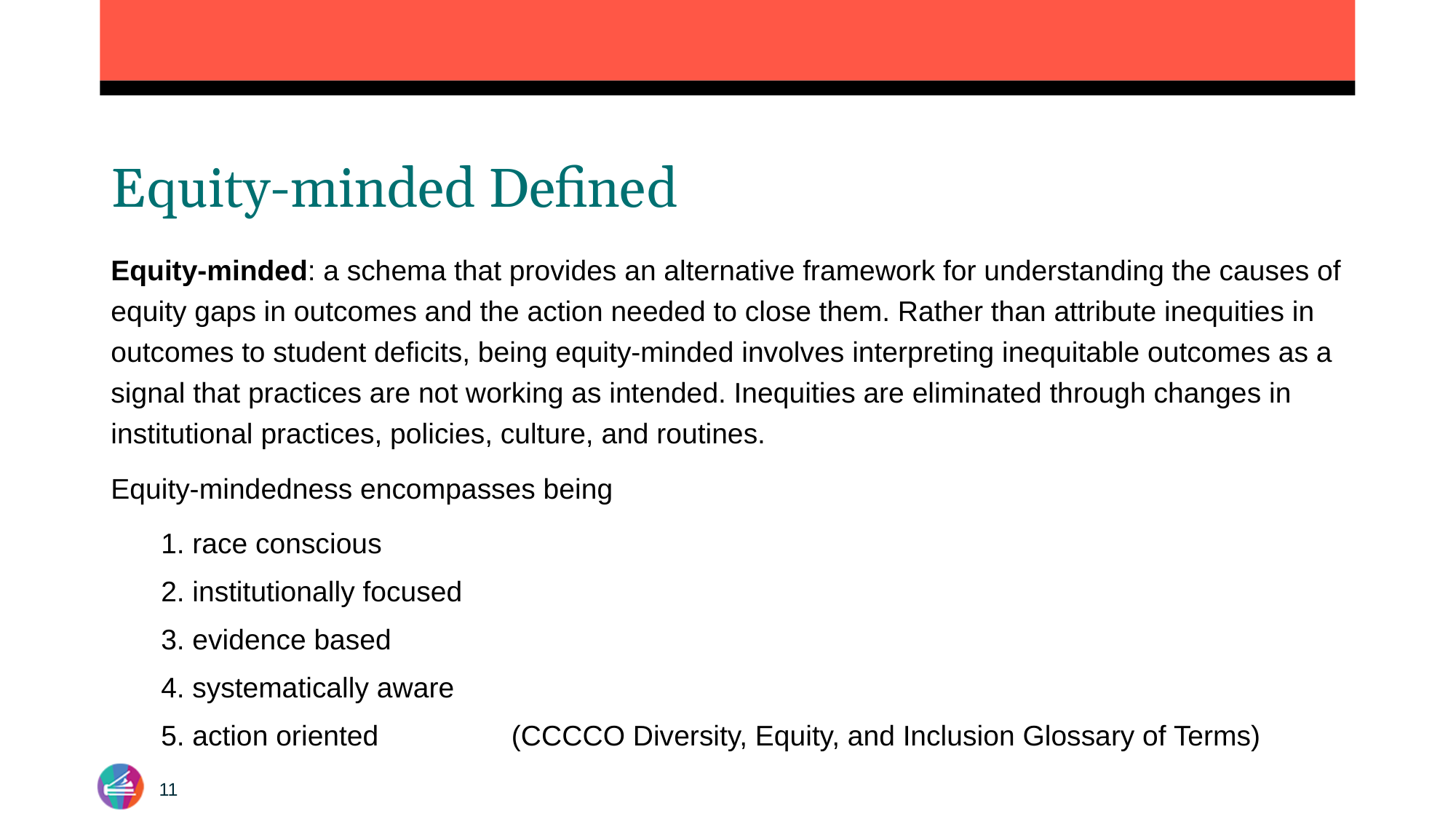

# Equity-minded Defined
Equity-minded: a schema that provides an alternative framework for understanding the causes of equity gaps in outcomes and the action needed to close them. Rather than attribute inequities in outcomes to student deficits, being equity-minded involves interpreting inequitable outcomes as a signal that practices are not working as intended. Inequities are eliminated through changes in institutional practices, policies, culture, and routines.
Equity-mindedness encompasses being
race conscious
institutionally focused
evidence based
systematically aware
action oriented                 (CCCCO Diversity, Equity, and Inclusion Glossary of Terms)